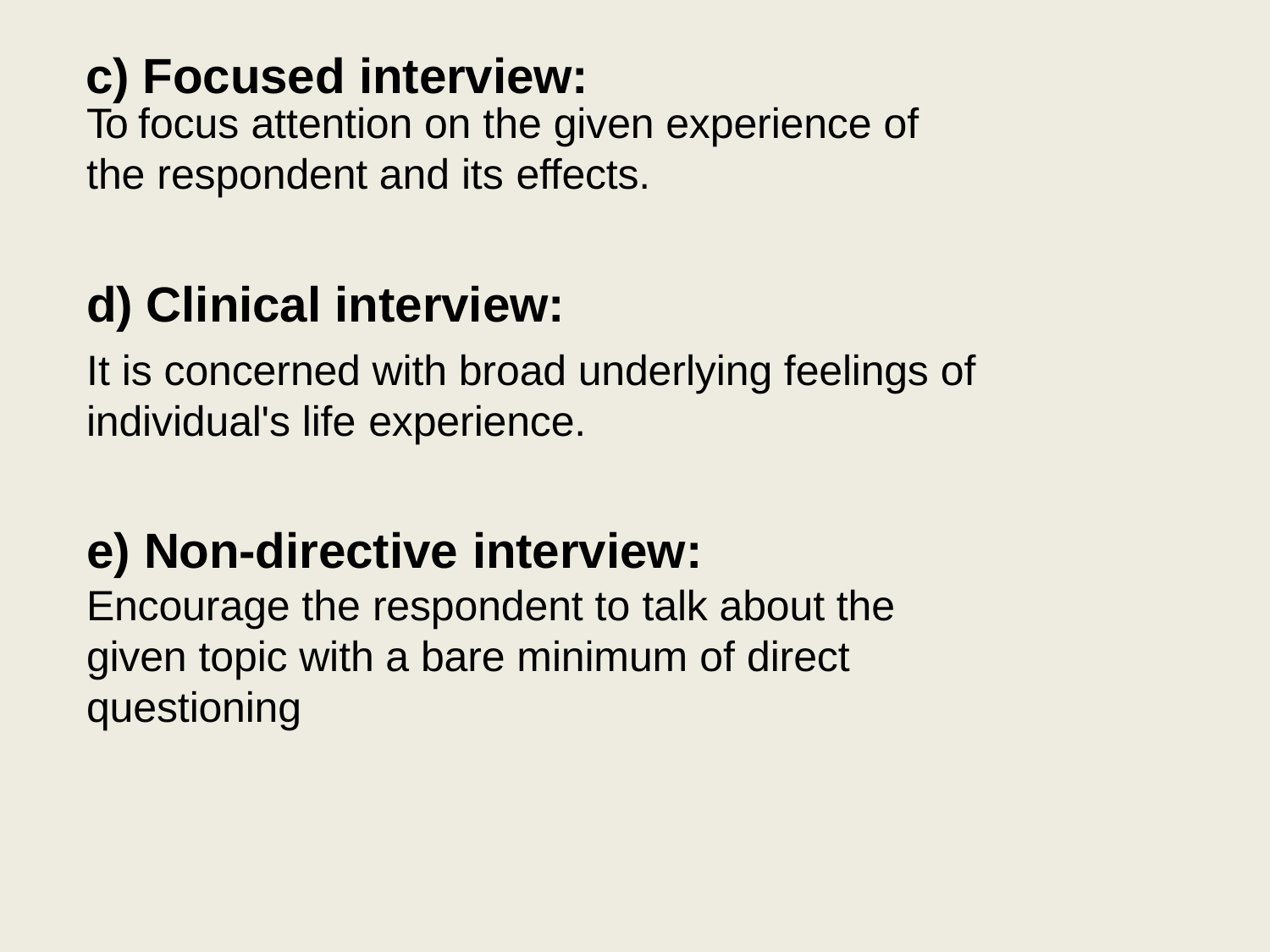

# c) Focused interview:
To focus attention on the given experience of  the respondent and its effects.

d) Clinical interview:
It is concerned with broad underlying feelings of  individual's life experience.

e) Non-directive interview:
Encourage the respondent to talk about the  given topic with a bare minimum of direct  questioning